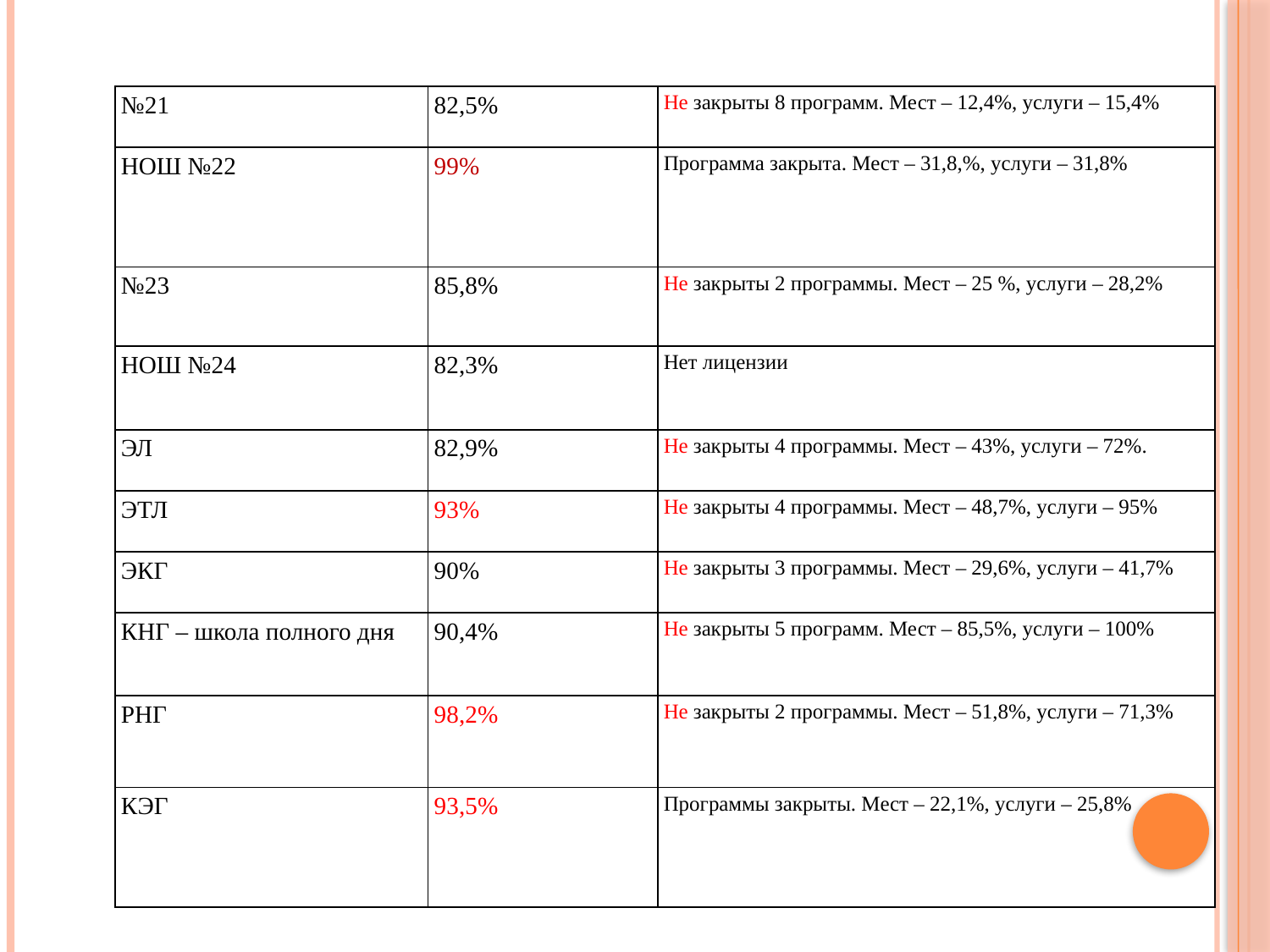

| №21 | 82,5% | Не закрыты 8 программ. Мест – 12,4%, услуги – 15,4% |
| --- | --- | --- |
| НОШ №22 | 99% | Программа закрыта. Мест – 31,8,%, услуги – 31,8% |
| №23 | 85,8% | Не закрыты 2 программы. Мест – 25 %, услуги – 28,2% |
| НОШ №24 | 82,3% | Нет лицензии |
| ЭЛ | 82,9% | Не закрыты 4 программы. Мест – 43%, услуги – 72%. |
| ЭТЛ | 93% | Не закрыты 4 программы. Мест – 48,7%, услуги – 95% |
| ЭКГ | 90% | Не закрыты 3 программы. Мест – 29,6%, услуги – 41,7% |
| КНГ – школа полного дня | 90,4% | Не закрыты 5 программ. Мест – 85,5%, услуги – 100% |
| РНГ | 98,2% | Не закрыты 2 программы. Мест – 51,8%, услуги – 71,3% |
| КЭГ | 93,5% | Программы закрыты. Мест – 22,1%, услуги – 25,8% |